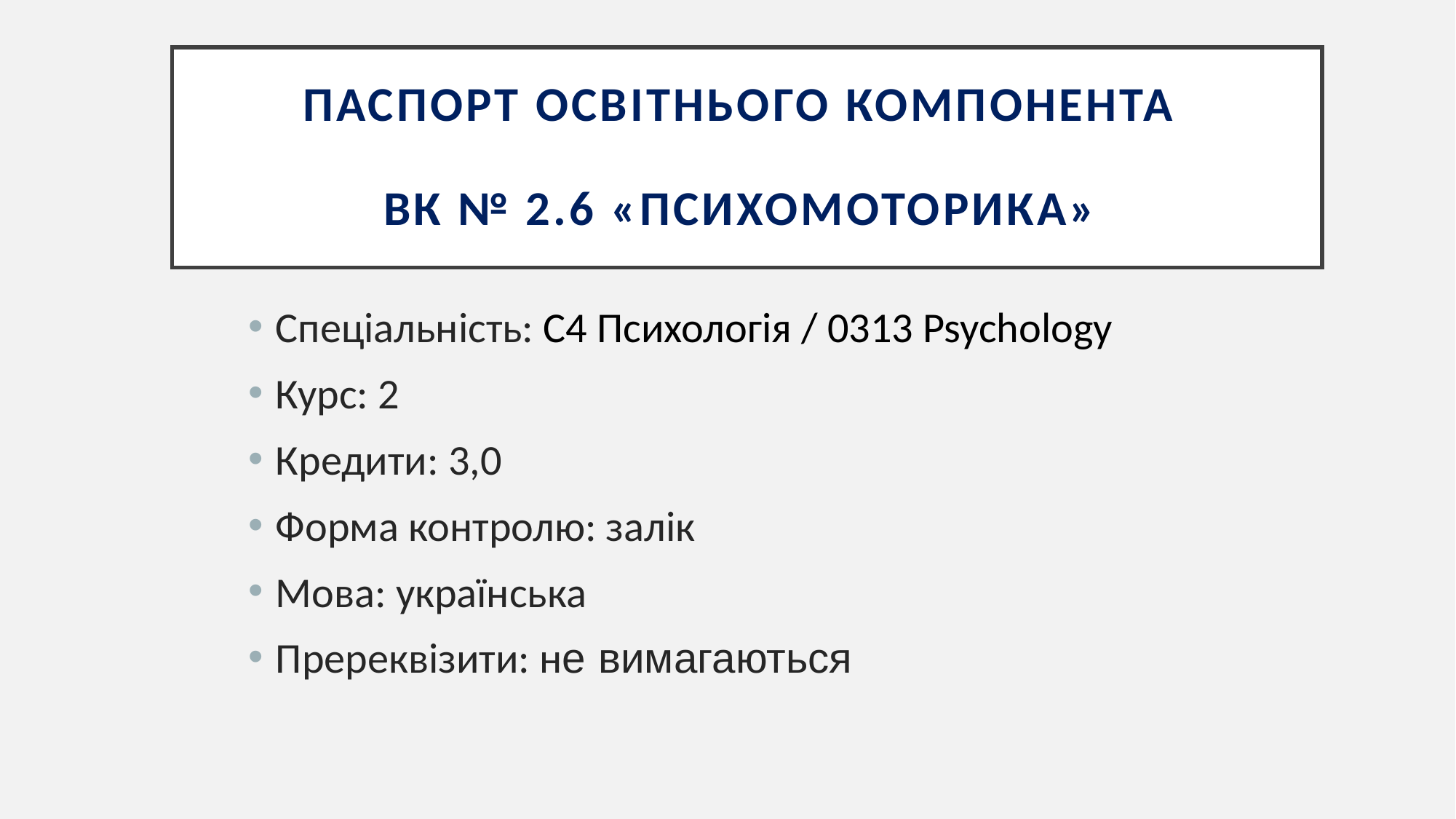

# Паспорт ОСВІТНЬОГО КОМПОНЕнТА ВК № 2.6 «Психомоторика»
Спеціальність: С4 Психологія / 0313 Psychology
Курс: 2
Кредити: 3,0
Форма контролю: залік
Мова: українська
Пререквізити: не вимагаються